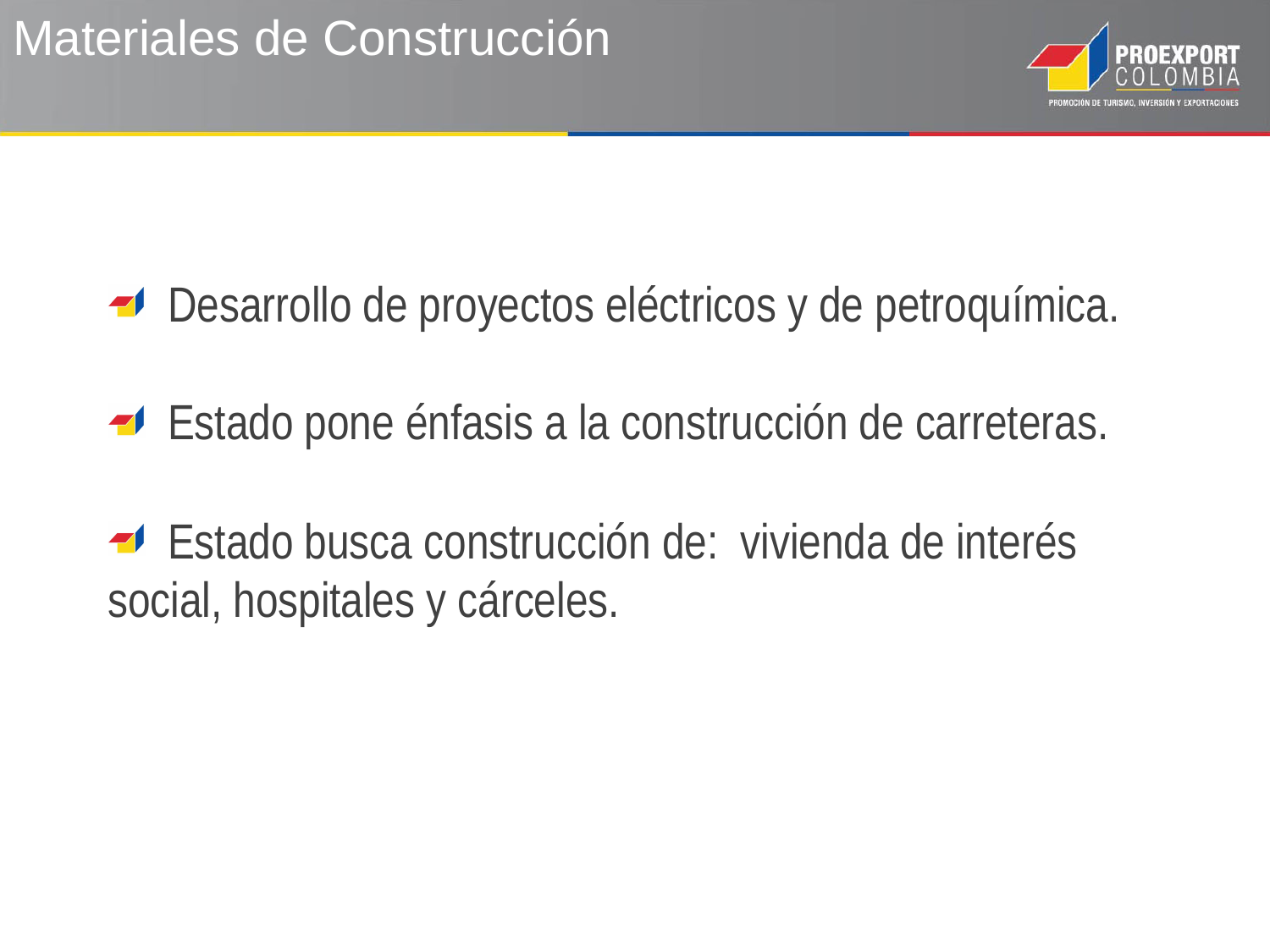

# Materiales de Construcción
  Desarrollo de proyectos eléctricos y de petroquímica.

  Estado pone énfasis a la construcción de carreteras.

  Estado busca construcción de:  vivienda de interés social, hospitales y cárceles.